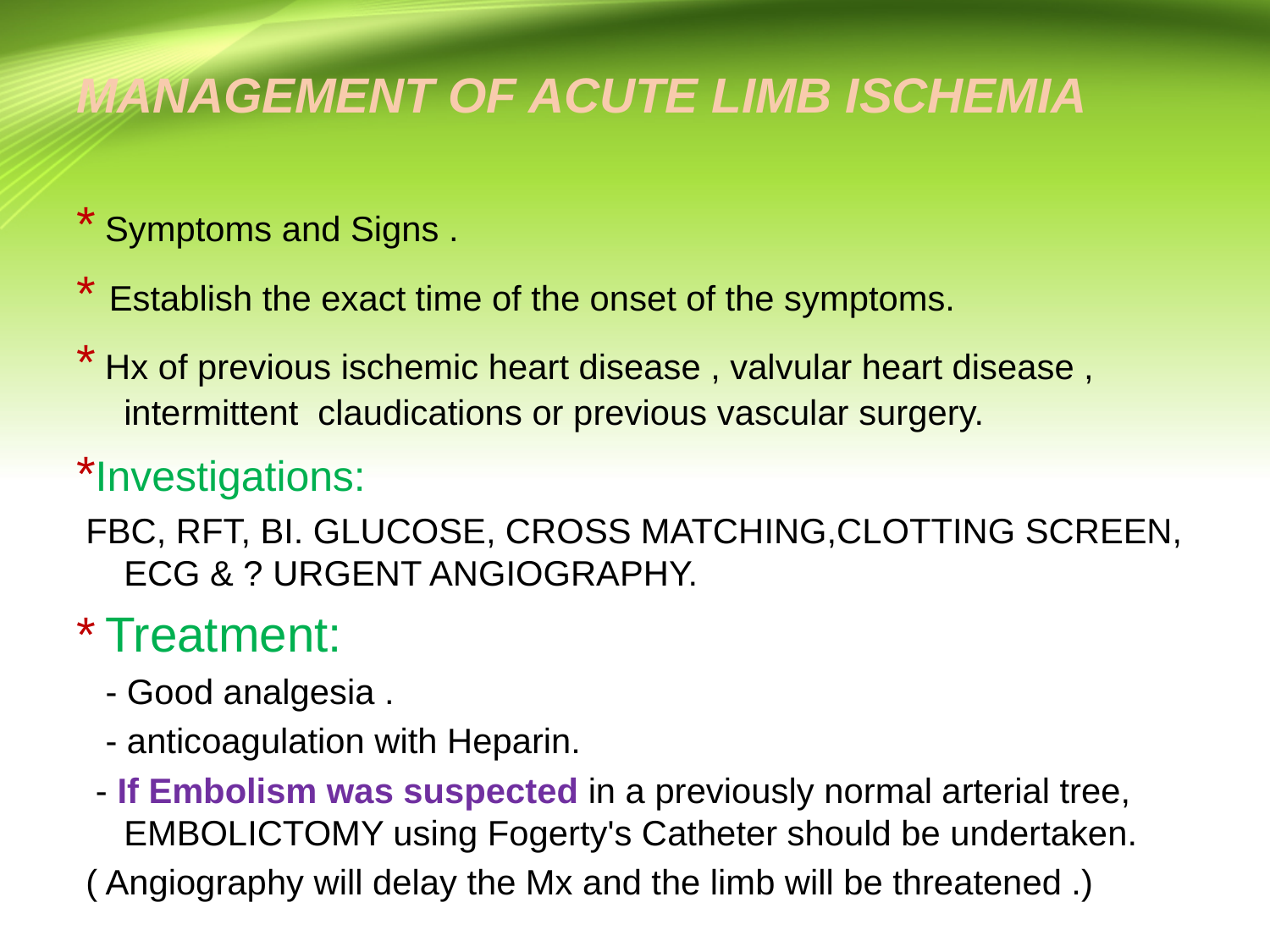

# MANAGEMENT OF ACUTE LIMB ISCHEMIA
* Symptoms and Signs .
* Establish the exact time of the onset of the symptoms.
* Hx of previous ischemic heart disease , valvular heart disease , intermittent  claudications or previous vascular surgery.
*Investigations:
 FBC, RFT, BI. GLUCOSE, CROSS MATCHING,CLOTTING SCREEN, ECG & ? URGENT ANGIOGRAPHY.
* Treatment:
   - Good analgesia .
   - anticoagulation with Heparin.
  - If Embolism was suspected in a previously normal arterial tree,     EMBOLICTOMY using Fogerty's Catheter should be undertaken.
 ( Angiography will delay the Mx and the limb will be threatened .)